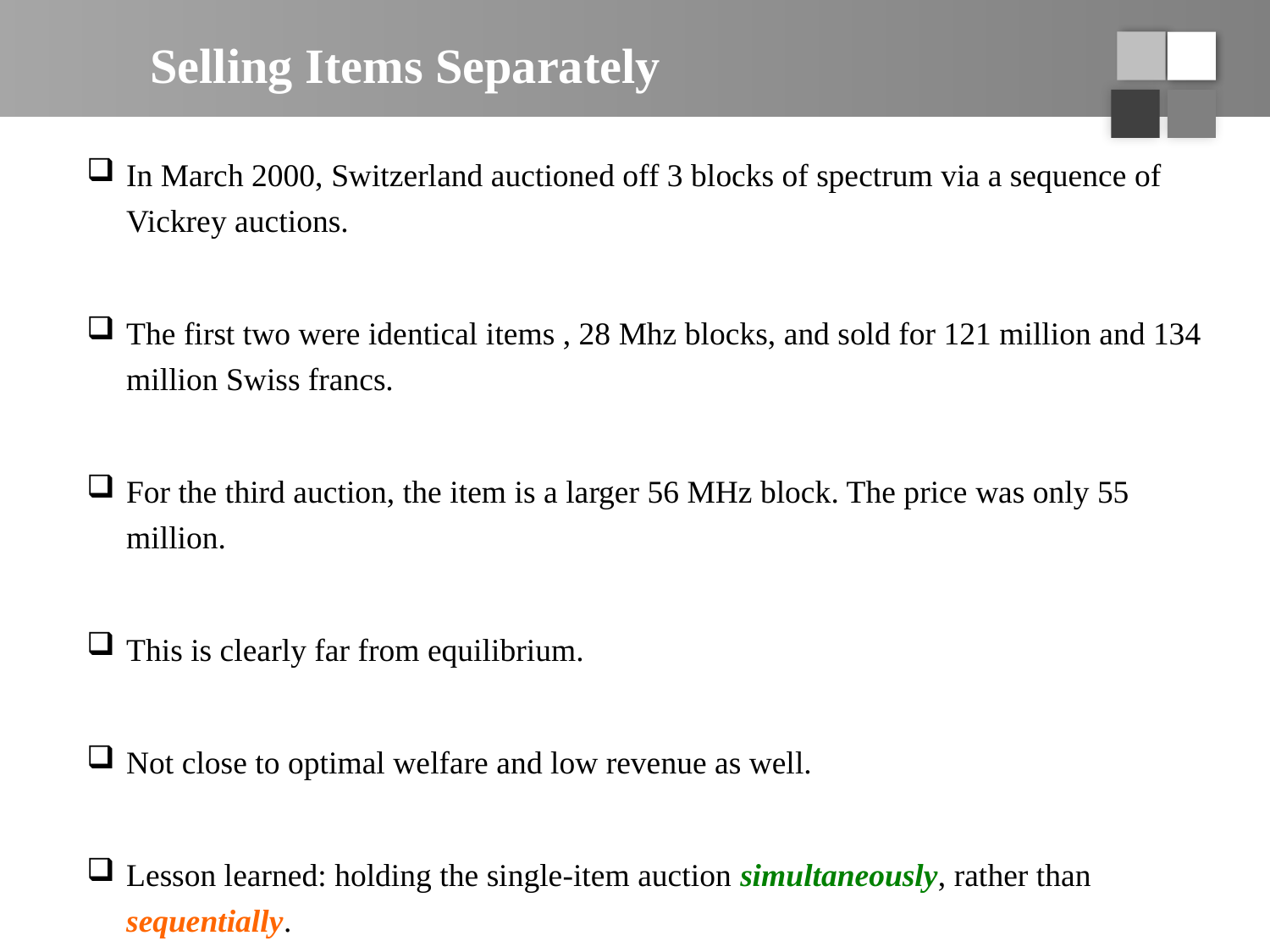

# Selling Items Separately

In March 2000, Switzerland auctioned off 3 blocks of spectrum via a sequence of Vickrey auctions.

The first two were identical items , 28 Mhz blocks, and sold for 121 million and 134 million Swiss francs.

For the third auction, the item is a larger 56 MHz block. The price was only 55 million.

This is clearly far from equilibrium.

Not close to optimal welfare and low revenue as well.

Lesson learned: holding the single-item auction simultaneously, rather than sequentially.